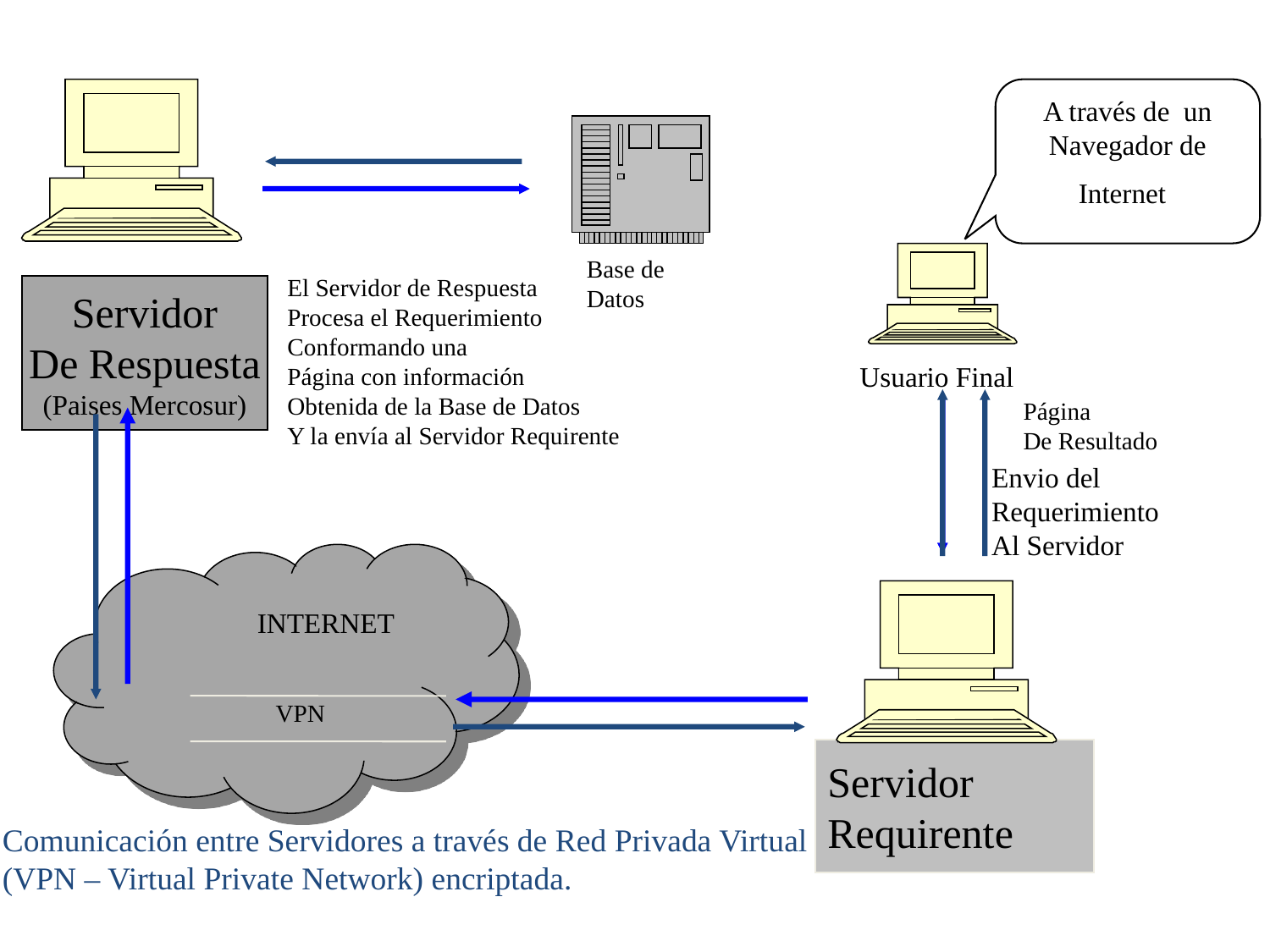

A través de  un Navegador de Internet
Base de Datos

El Servidor de Respuesta
Procesa el Requerimiento
Conformando una
Página con información
Obtenida de la Base de Datos
Y la envía al Servidor Requirente
Servidor
De Respuesta
(Paises Mercosur)
Usuario Final

Página
De Resultado

Envio del Requerimiento
Al Servidor
            INTERNET

VPN

Servidor
Requirente

Comunicación entre Servidores a través de Red Privada Virtual (VPN – Virtual Private Network) encriptada.